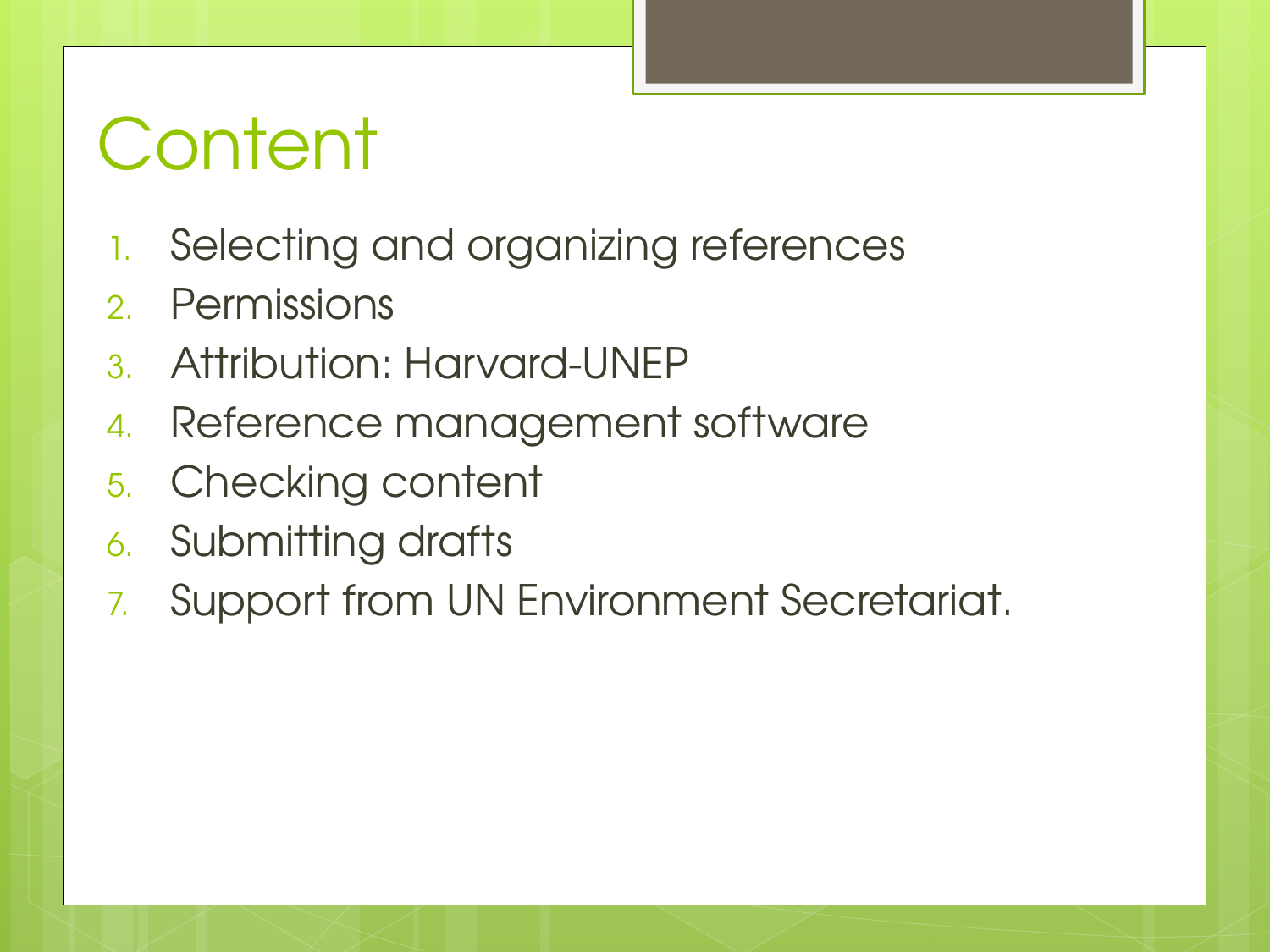

# Content
Selecting and organizing references
Permissions
Attribution: Harvard-UNEP
Reference management software
Checking content
Submitting drafts
Support from UN Environment Secretariat.